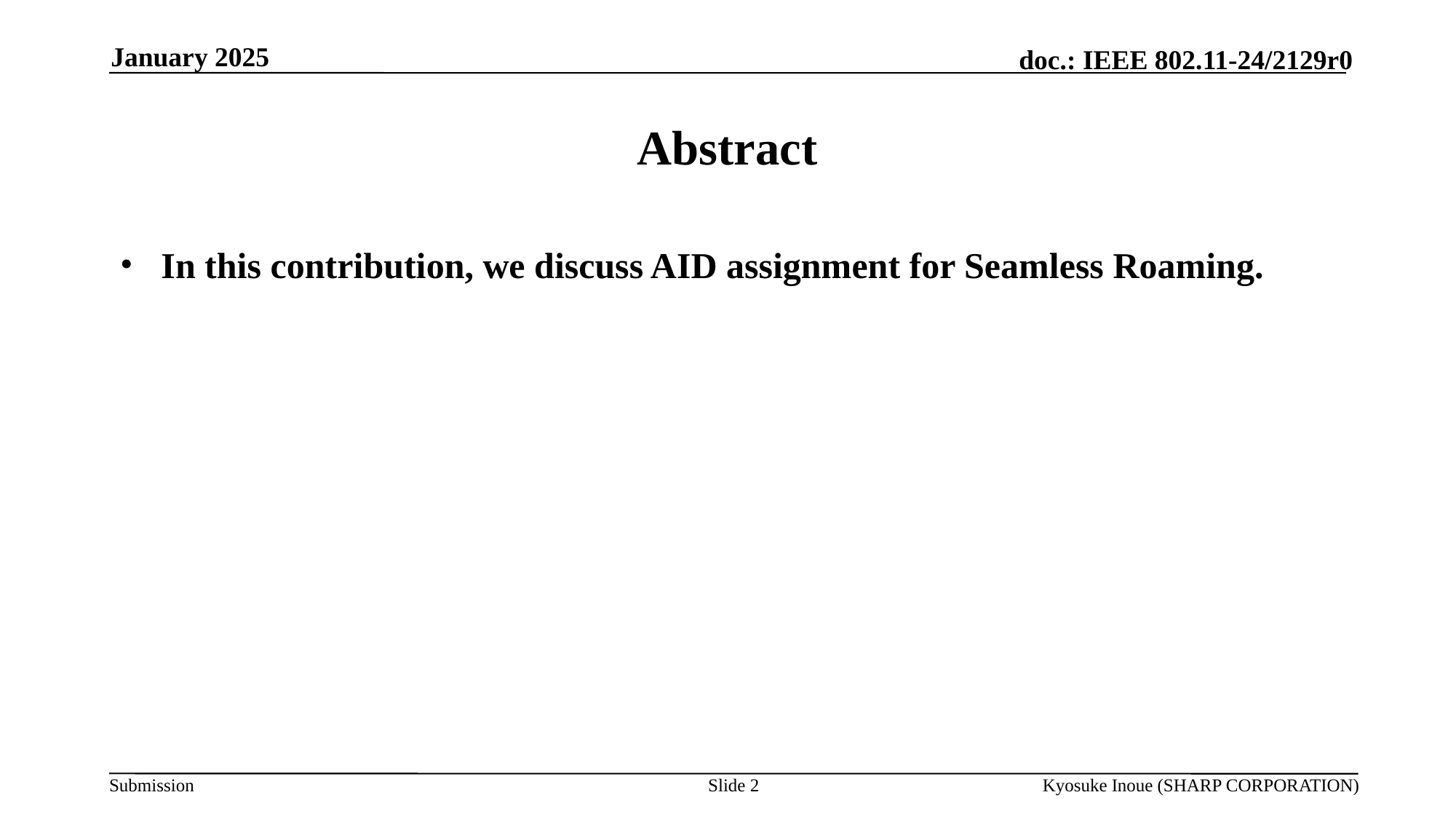

January 2025
# Abstract
In this contribution, we discuss AID assignment for Seamless Roaming.
Slide 2
Kyosuke Inoue (SHARP CORPORATION)